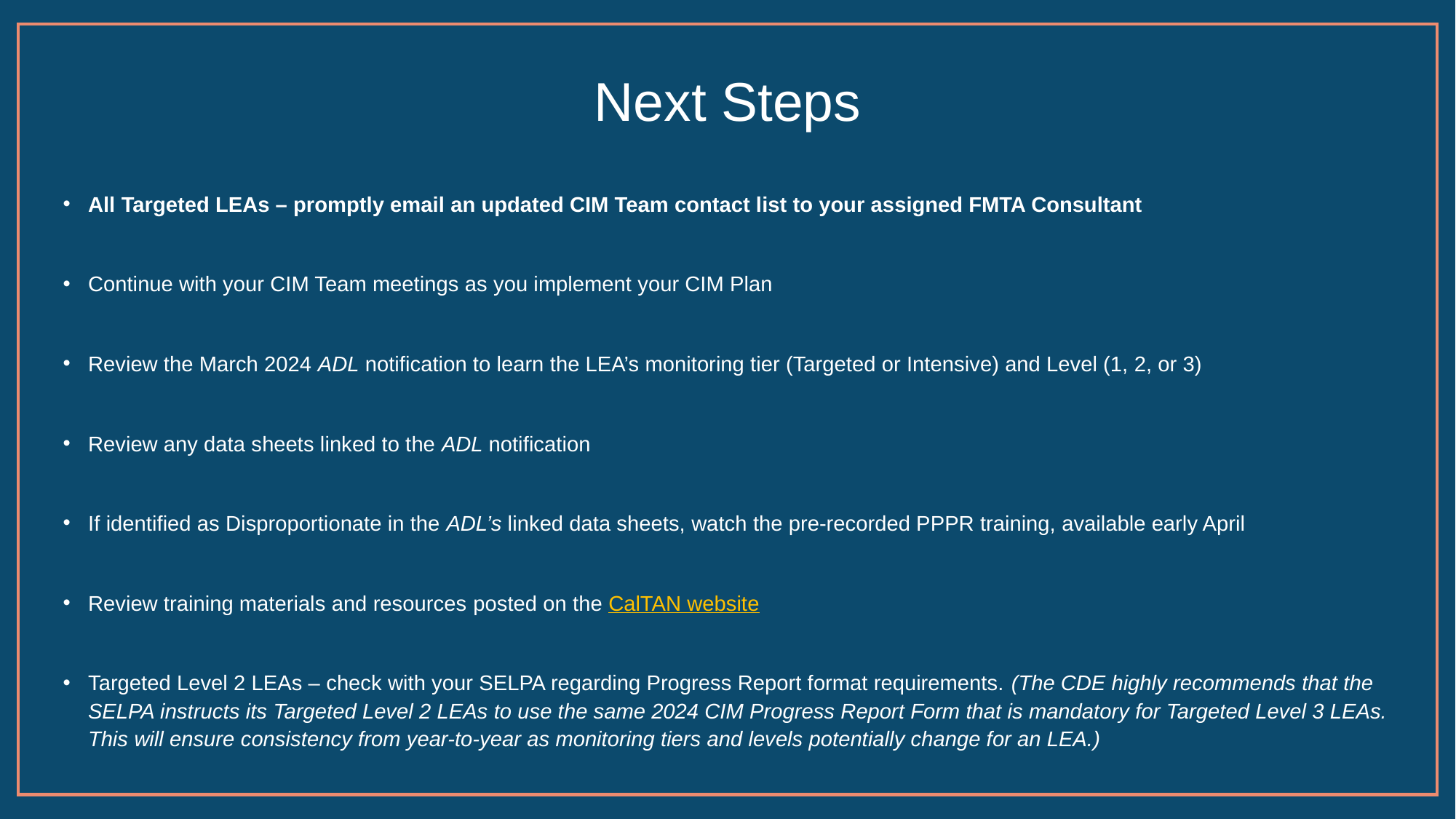

# Next Steps
All Targeted LEAs – promptly email an updated CIM Team contact list to your assigned FMTA Consultant

Continue with your CIM Team meetings as you implement your CIM Plan

Review the March 2024 ADL notification to learn the LEA’s monitoring tier (Targeted or Intensive) and Level (1, 2, or 3)

Review any data sheets linked to the ADL notification

If identified as Disproportionate in the ADL’s linked data sheets, watch the pre-recorded PPPR training, available early April

Review training materials and resources posted on the CalTAN website

Targeted Level 2 LEAs – check with your SELPA regarding Progress Report format requirements. (The CDE highly recommends that the SELPA instructs its Targeted Level 2 LEAs to use the same 2024 CIM Progress Report Form that is mandatory for Targeted Level 3 LEAs. This will ensure consistency from year-to-year as monitoring tiers and levels potentially change for an LEA.)